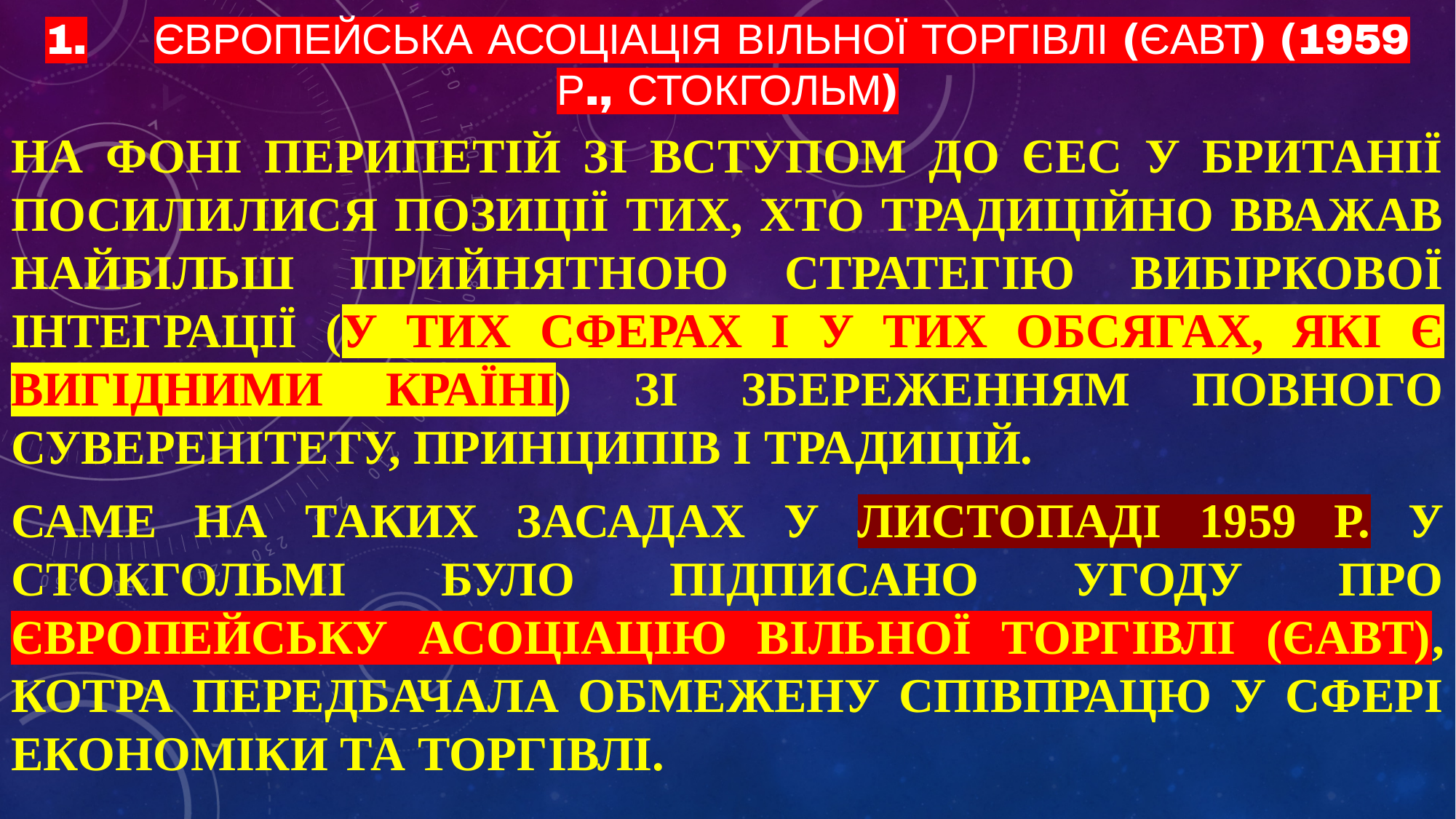

# 1.	Європейська асоціація вільної торгівлі (ЄАВТ) (1959 р., Стокгольм)
На фоні перипетій зі вступом до ЄЕС у Британії посилилися позиції тих, хто традиційно вважав найбільш прийнятною стратегію вибіркової інтеграції (у тих сферах і у тих обсягах, які є вигідними країні) зі збереженням повного суверенітету, принципів і традицій.
Саме на таких засадах у листопаді 1959 р. у Стокгольмі було підписано угоду про Європейську асоціацію вільної торгівлі (ЄАВТ), котра передбачала обмежену співпрацю у сфері економіки та торгівлі.